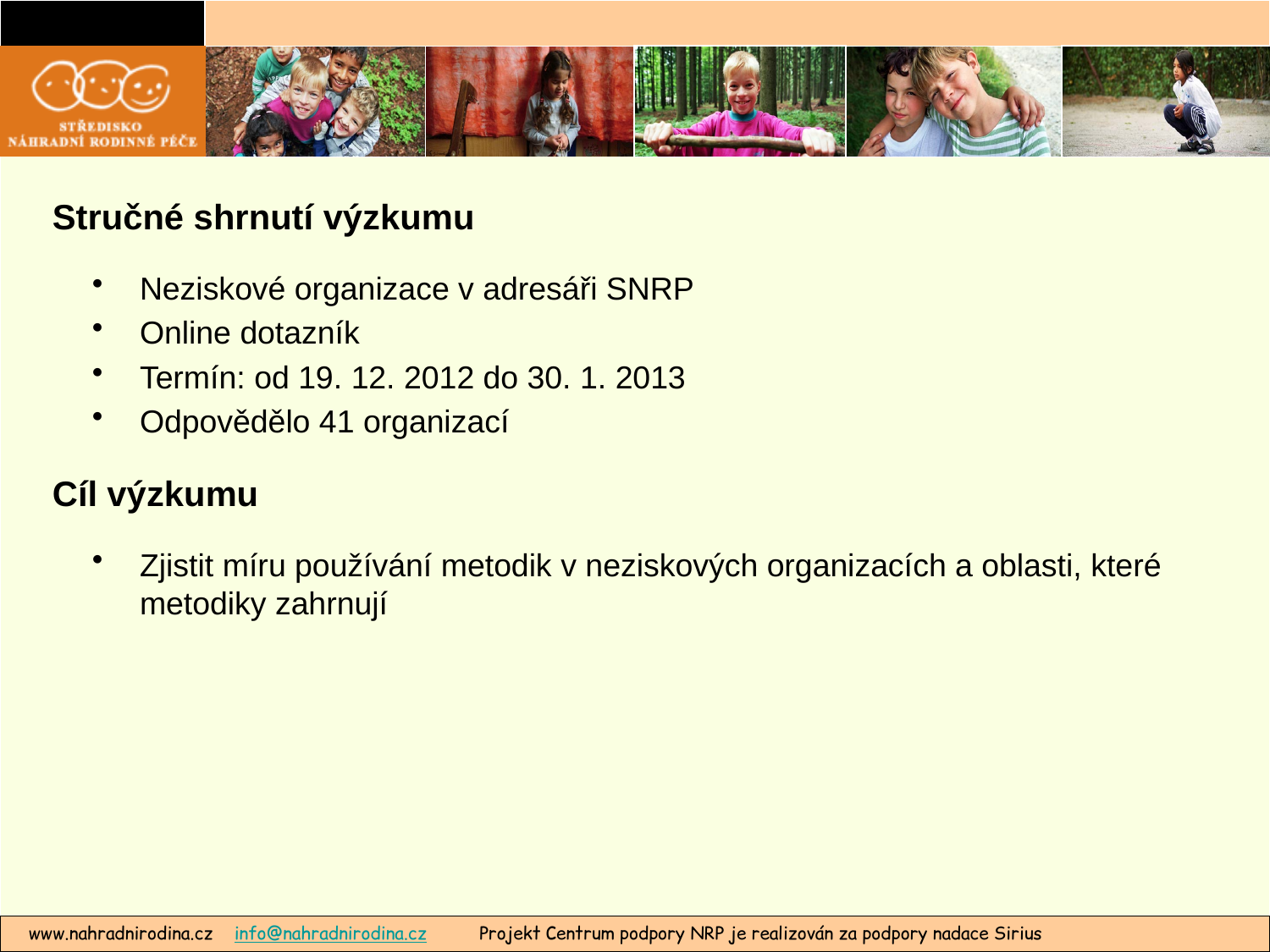

Stručné shrnutí výzkumu

Neziskové organizace v adresáři SNRP
Online dotazník
Termín: od 19. 12. 2012 do 30. 1. 2013
Odpovědělo 41 organizací

Cíl výzkumu

Zjistit míru používání metodik v neziskových organizacích a oblasti, které metodiky zahrnují

   www.nahradnirodina.cz    info@nahradnirodina.cz          Projekt Centrum podpory NRP je realizován za podpory nadace Sirius